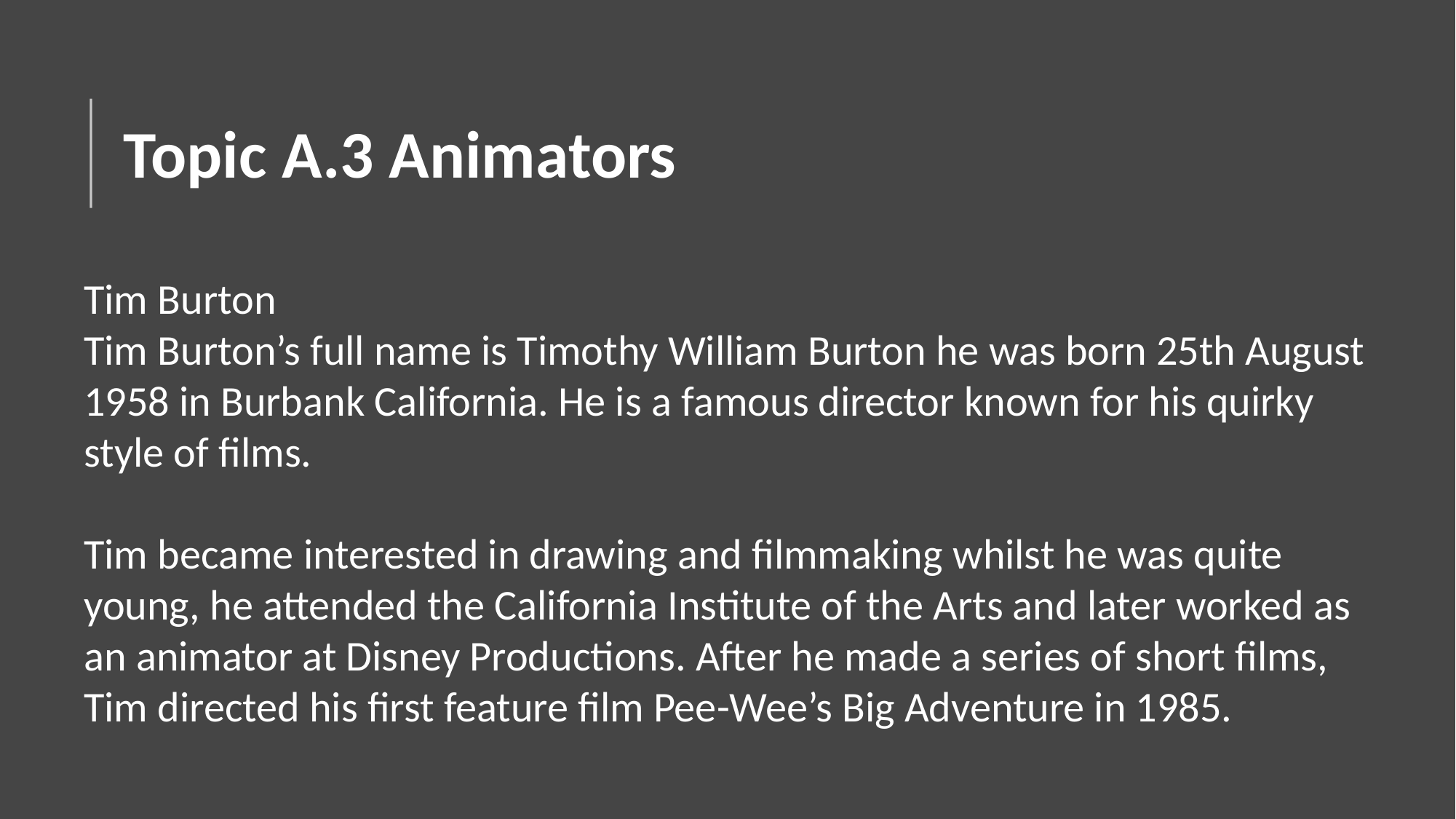

# Topic A.3 Animators

Tim Burton
Tim Burton’s full name is Timothy William Burton he was born 25th August 1958 in Burbank California. He is a famous director known for his quirky style of films.

Tim became interested in drawing and filmmaking whilst he was quite young, he attended the California Institute of the Arts and later worked as an animator at Disney Productions. After he made a series of short films, Tim directed his first feature film Pee-Wee’s Big Adventure in 1985.